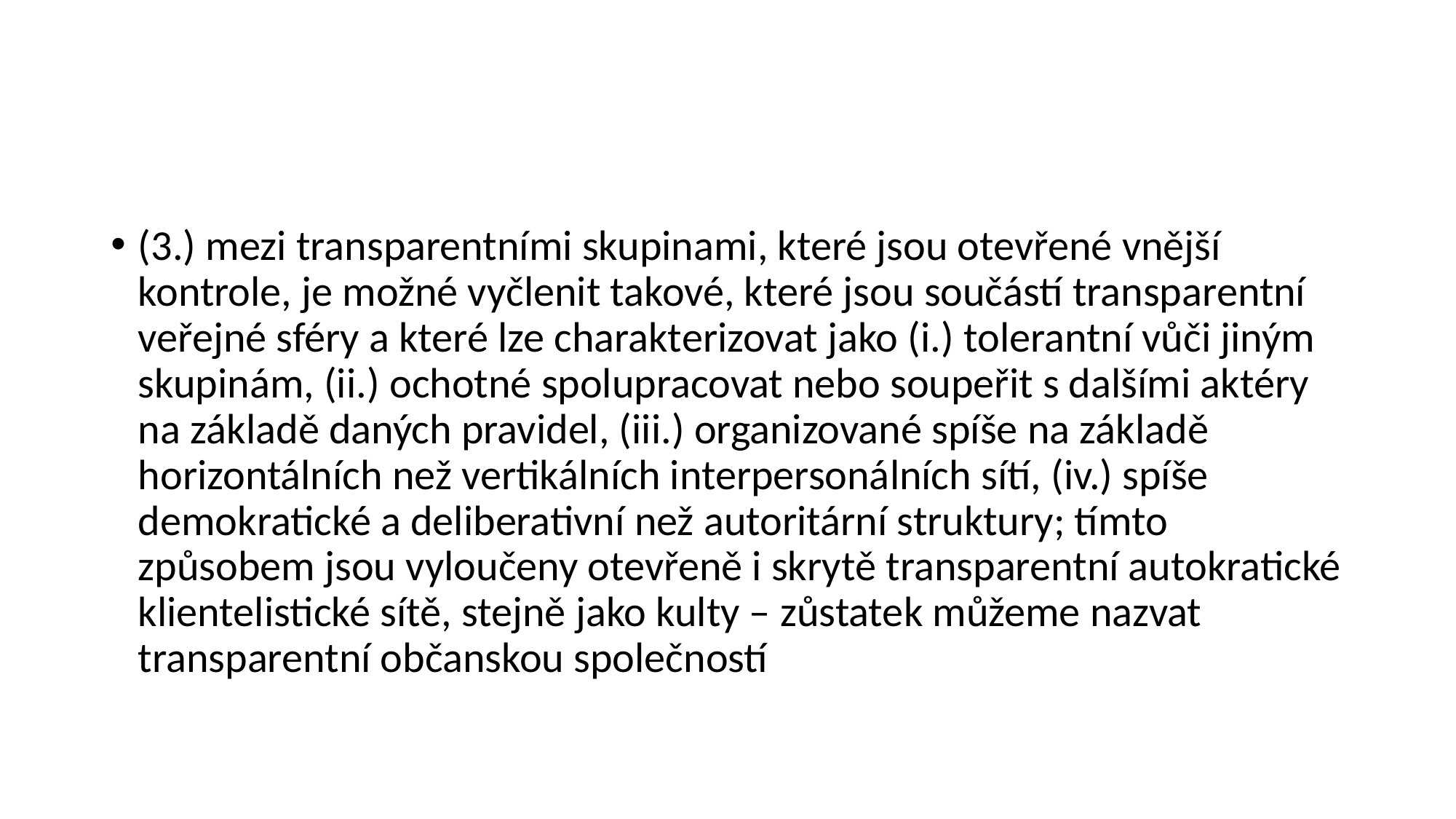

#
(3.) mezi transparentními skupinami, které jsou otevřené vnější kontrole, je možné vyčlenit takové, které jsou součástí transparentní veřejné sféry a které lze charakterizovat jako (i.) tolerantní vůči jiným skupinám, (ii.) ochotné spolupracovat nebo soupeřit s dalšími aktéry na základě daných pravidel, (iii.) organizované spíše na základě horizontálních než vertikálních interpersonálních sítí, (iv.) spíše demokratické a deliberativní než autoritární struktury; tímto způsobem jsou vyloučeny otevřeně i skrytě transparentní autokratické klientelistické sítě, stejně jako kulty – zůstatek můžeme nazvat transparentní občanskou společností